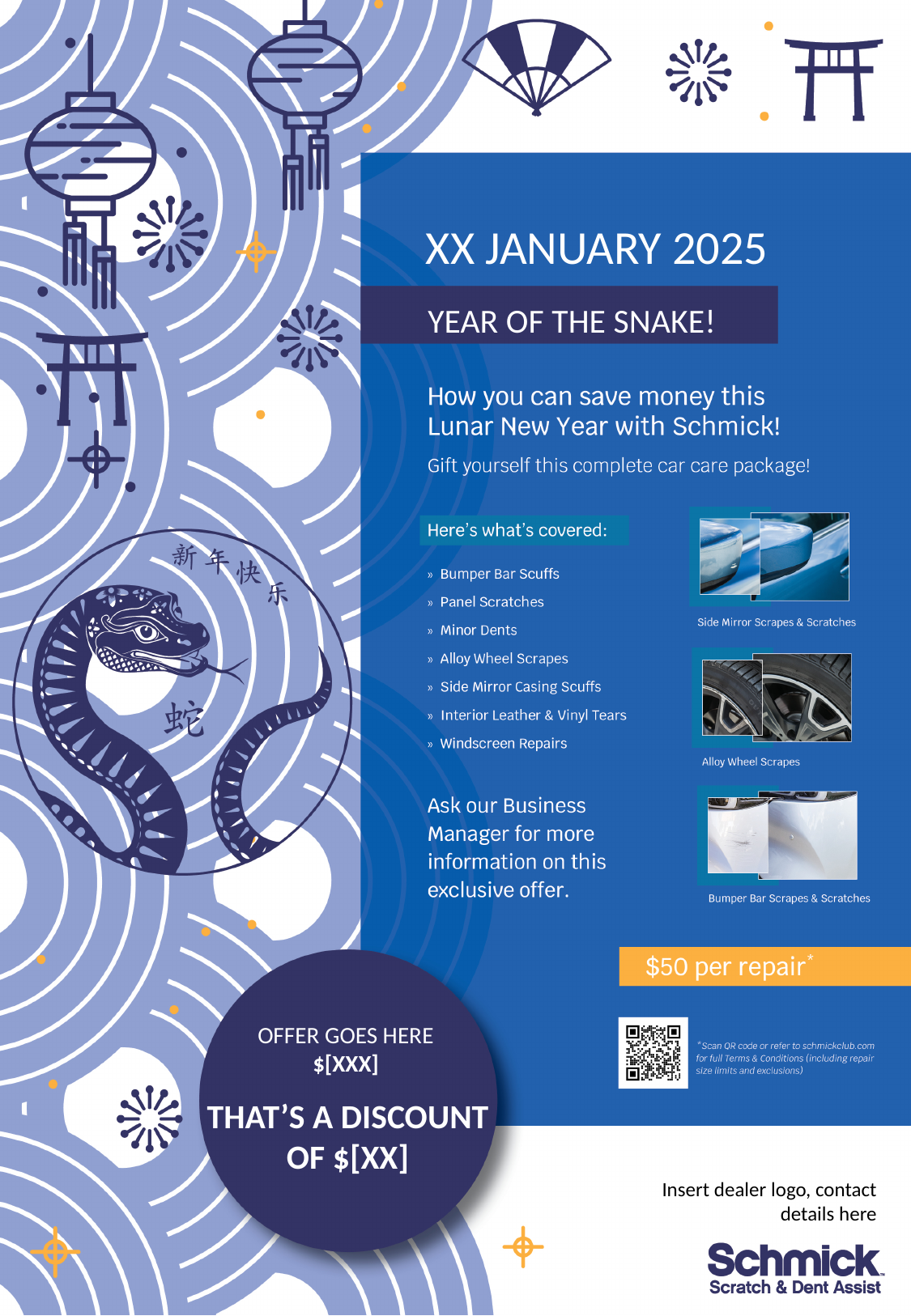

XX JANUARY 2025
YEAR OF THE SNAKE!
OFFER GOES HERE
$[XXX]
THAT’S A DISCOUNT OF $[XX]
Insert dealer logo, contact details here